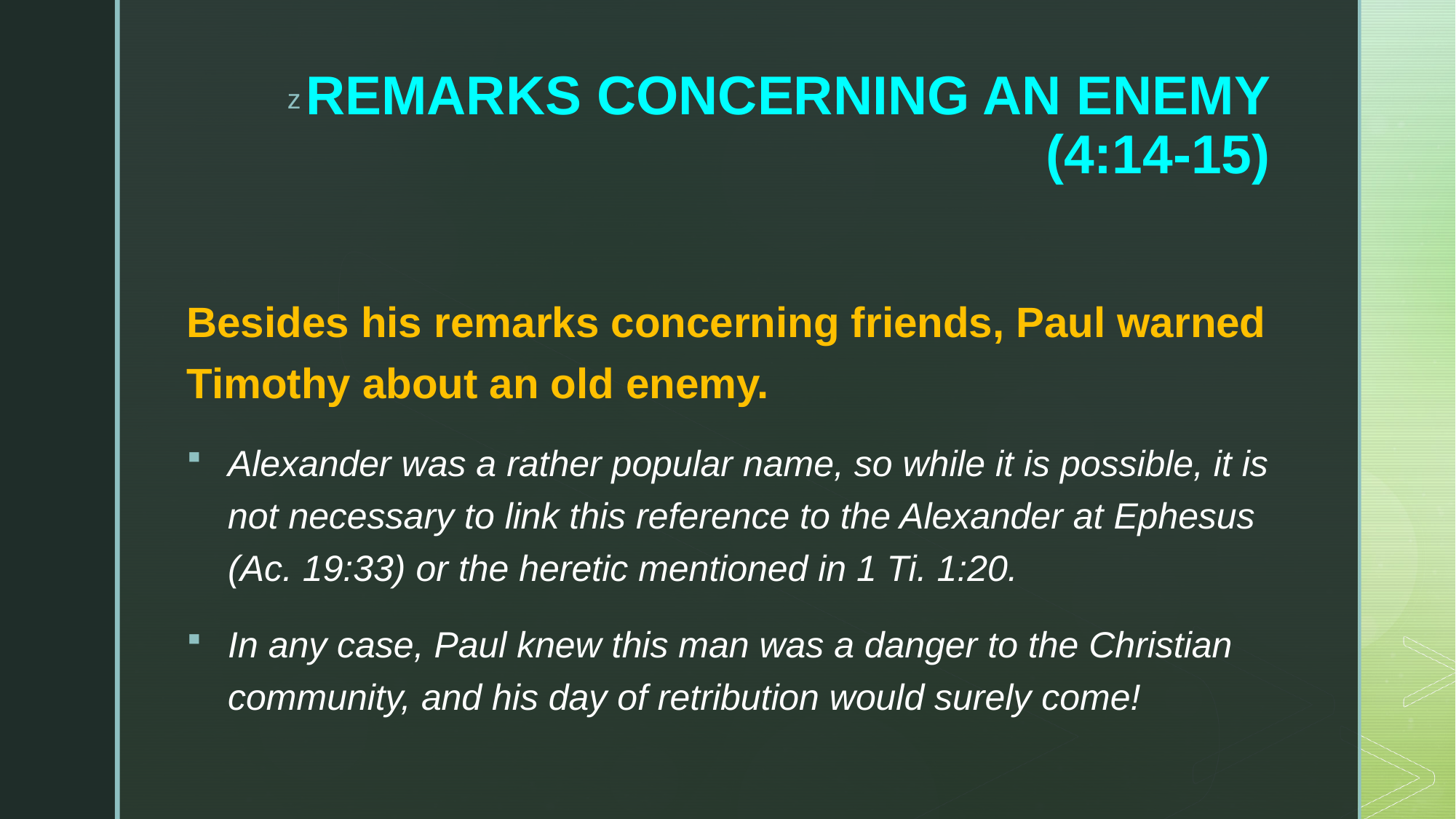

# REMARKS CONCERNING AN ENEMY (4:14-15)
Besides his remarks concerning friends, Paul warned Timothy about an old enemy.
Alexander was a rather popular name, so while it is possible, it is not necessary to link this reference to the Alexander at Ephesus (Ac. 19:33) or the heretic mentioned in 1 Ti. 1:20.
In any case, Paul knew this man was a danger to the Christian community, and his day of retribution would surely come!